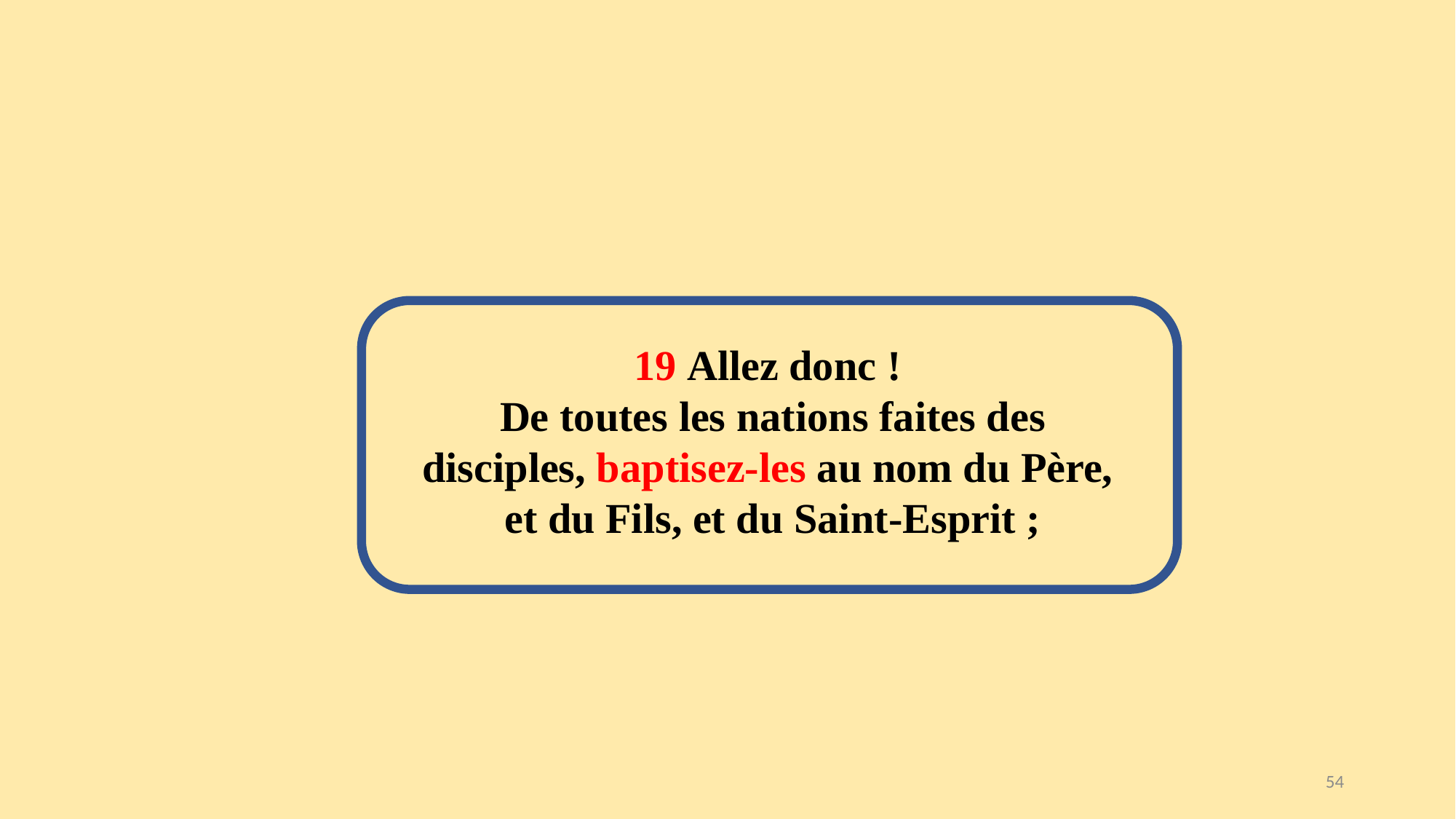

19 Allez donc !
De toutes les nations faites des disciples, baptisez-les au nom du Père,
et du Fils, et du Saint-Esprit ;
54